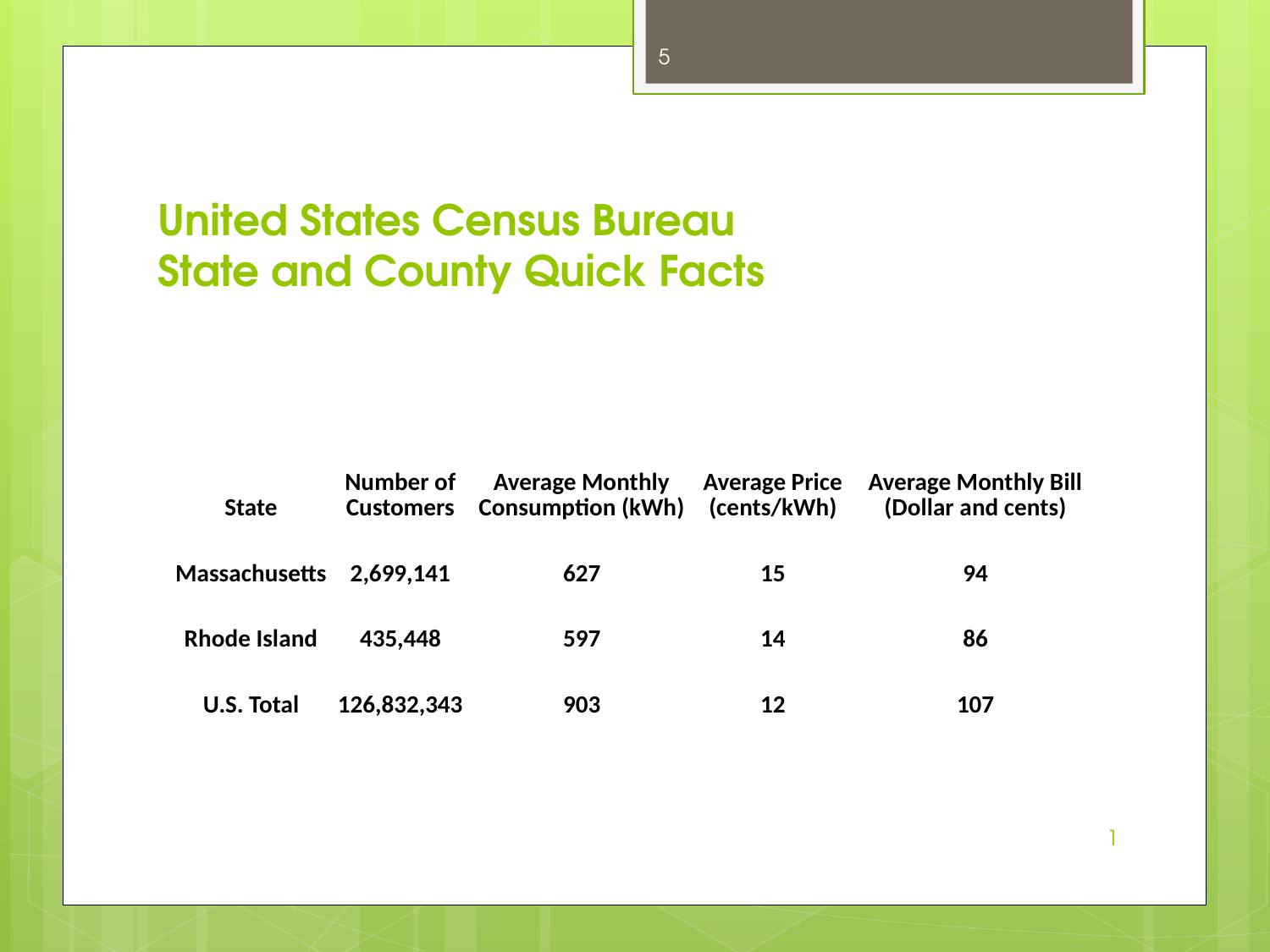

5
# United States Census Bureau State and County Quick Facts
| State | Number of Customers | Average Monthly Consumption (kWh) | Average Price (cents/kWh) | Average Monthly Bill (Dollar and cents) |
| --- | --- | --- | --- | --- |
| Massachusetts | 2,699,141 | 627 | 15 | 94 |
| Rhode Island | 435,448 | 597 | 14 | 86 |
| U.S. Total | 126,832,343 | 903 | 12 | 107 |
1